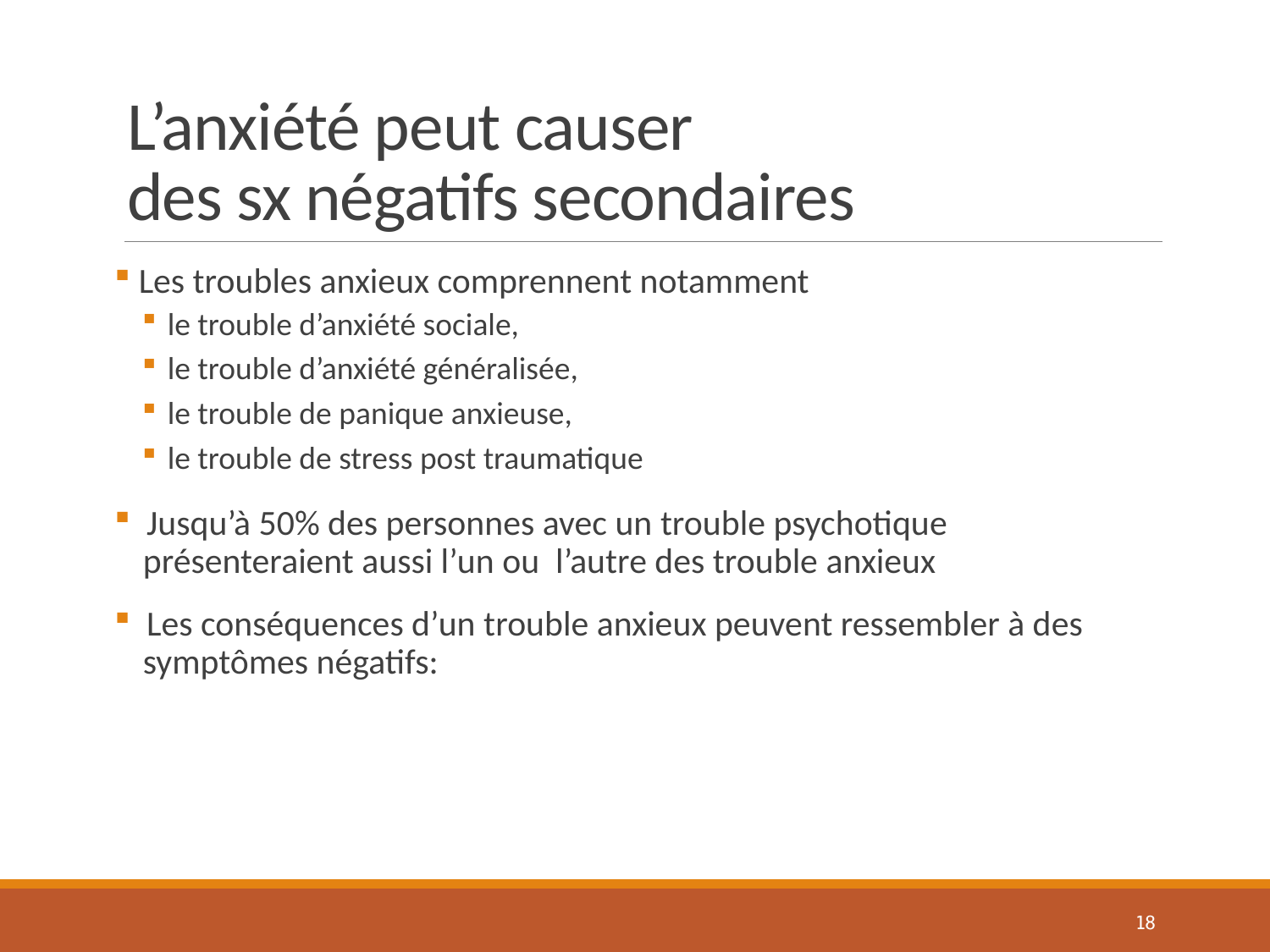

# L’anxiété peut causer des sx négatifs secondaires
 Les troubles anxieux comprennent notamment
le trouble d’anxiété sociale,
le trouble d’anxiété généralisée,
le trouble de panique anxieuse,
le trouble de stress post traumatique
  Jusqu’à 50% des personnes avec un trouble psychotique
  présenteraient aussi l’un ou  l’autre des trouble anxieux
  Les conséquences d’un trouble anxieux peuvent ressembler à des
  symptômes négatifs:
18